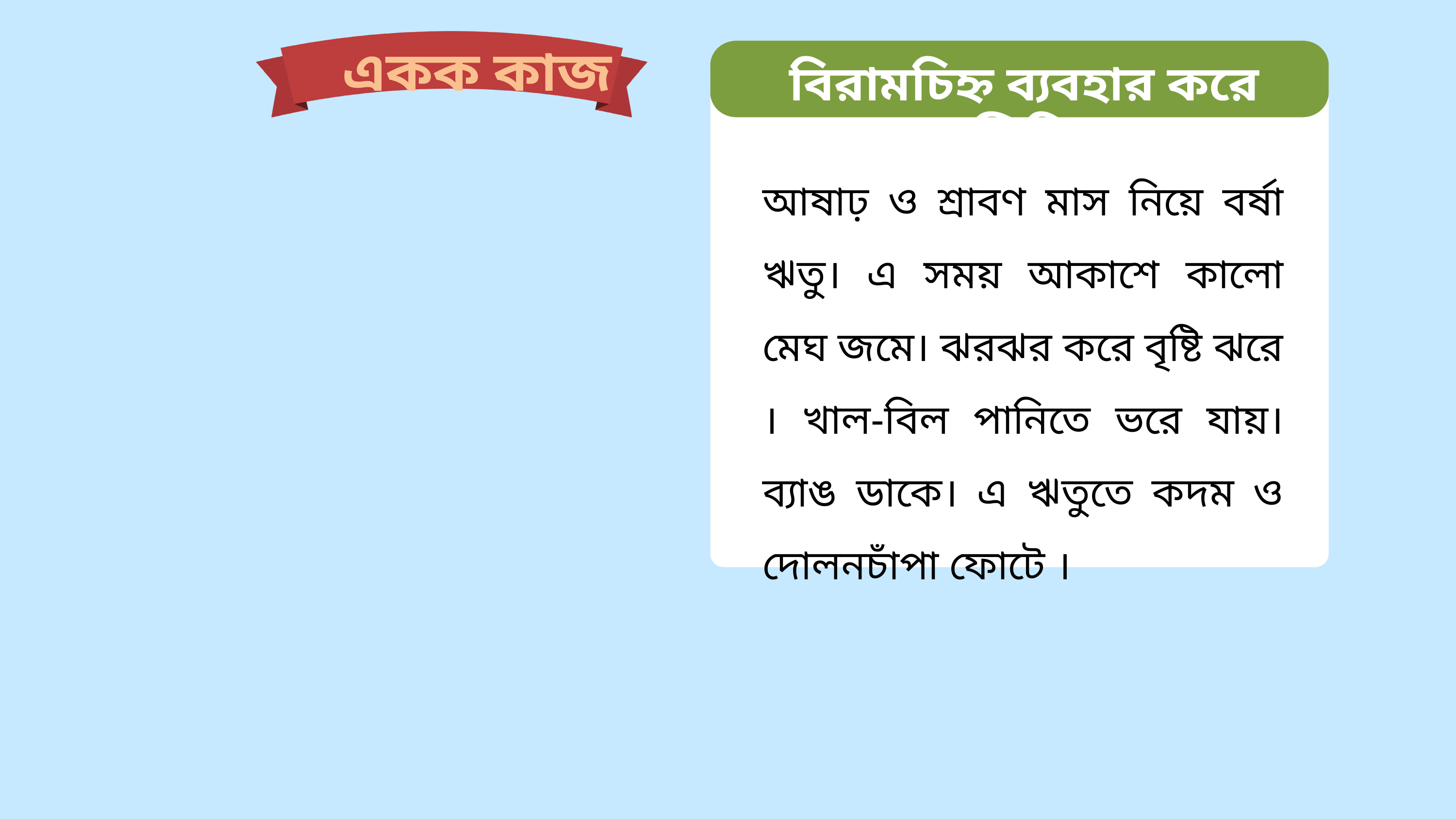

একক কাজ

বিরামচিহ্ন ব‌্যবহার করে লিখি

আষাঢ় ও শ্রাবণ মাস নিয়ে বর্ষা ঋতু। এ সময় আকাশে কালো মেঘ জমে। ঝরঝর করে বৃষ্টি ঝরে । খাল-বিল পানিতে ভরে যায়। ব্যাঙ ডাকে। এ ঋতুতে কদম ও দোলনচাঁপা ফোটে ।